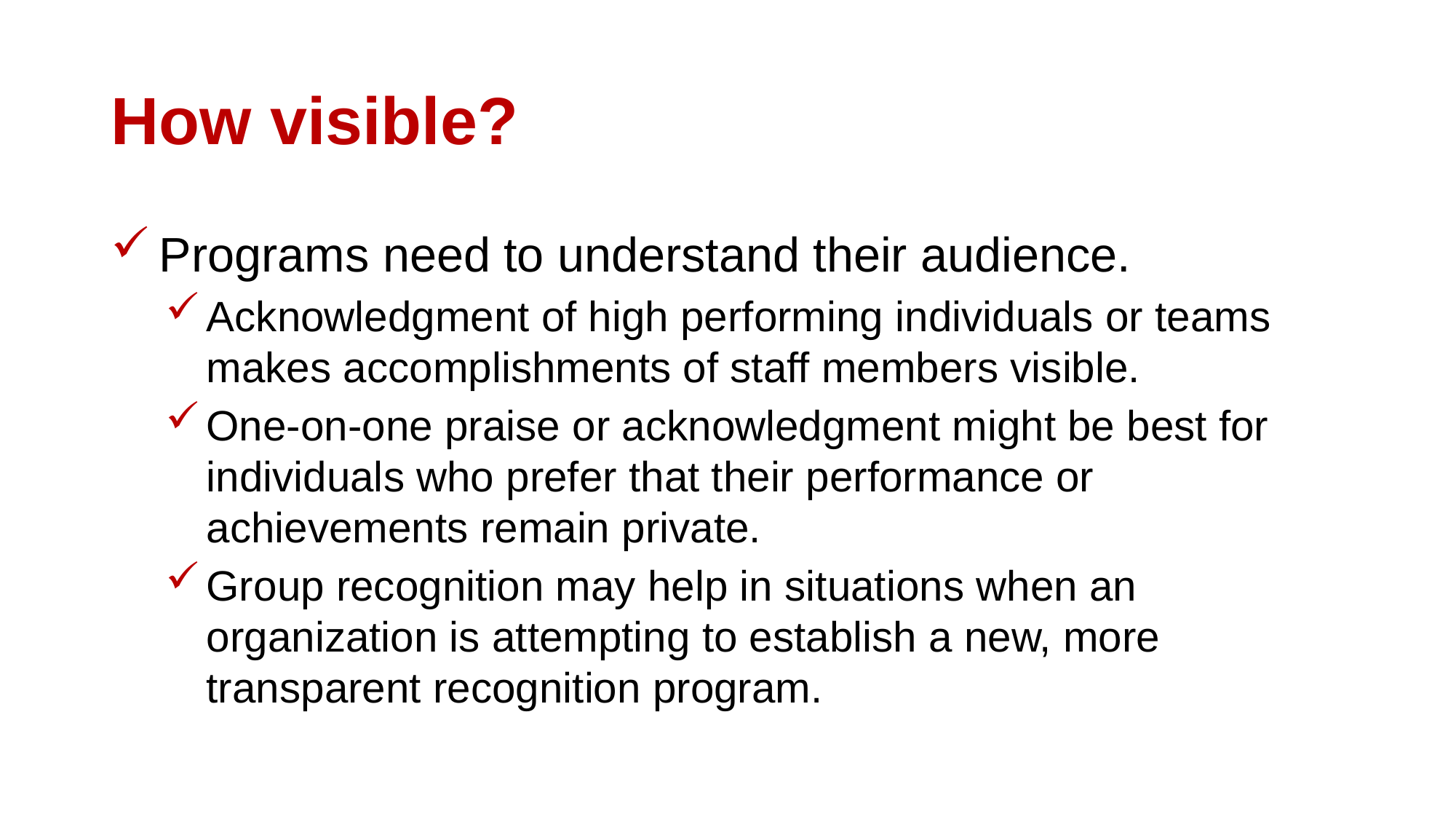

# How visible?
Programs need to understand their audience.
Acknowledgment of high performing individuals or teams makes accomplishments of staff members visible.
One-on-one praise or acknowledgment might be best for individuals who prefer that their performance or achievements remain private.
Group recognition may help in situations when an organization is attempting to establish a new, more transparent recognition program.